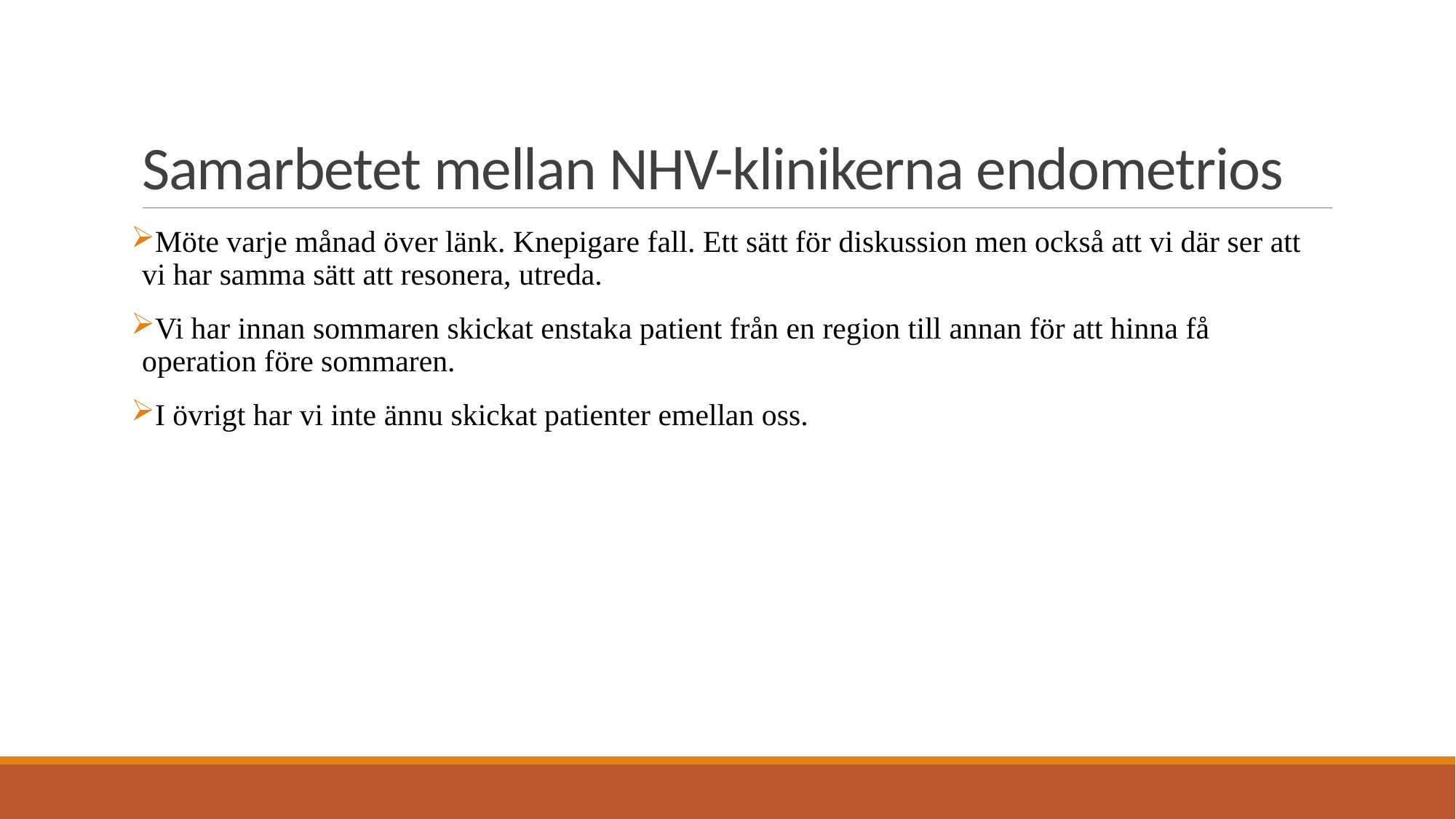

# Samarbetet mellan NHV-klinikerna endometrios
Möte varje månad över länk. Knepigare fall. Ett sätt för diskussion men också att vi där ser att vi har samma sätt att resonera, utreda.
Vi har innan sommaren skickat enstaka patient från en region till annan för att hinna få operation före sommaren.
I övrigt har vi inte ännu skickat patienter emellan oss.